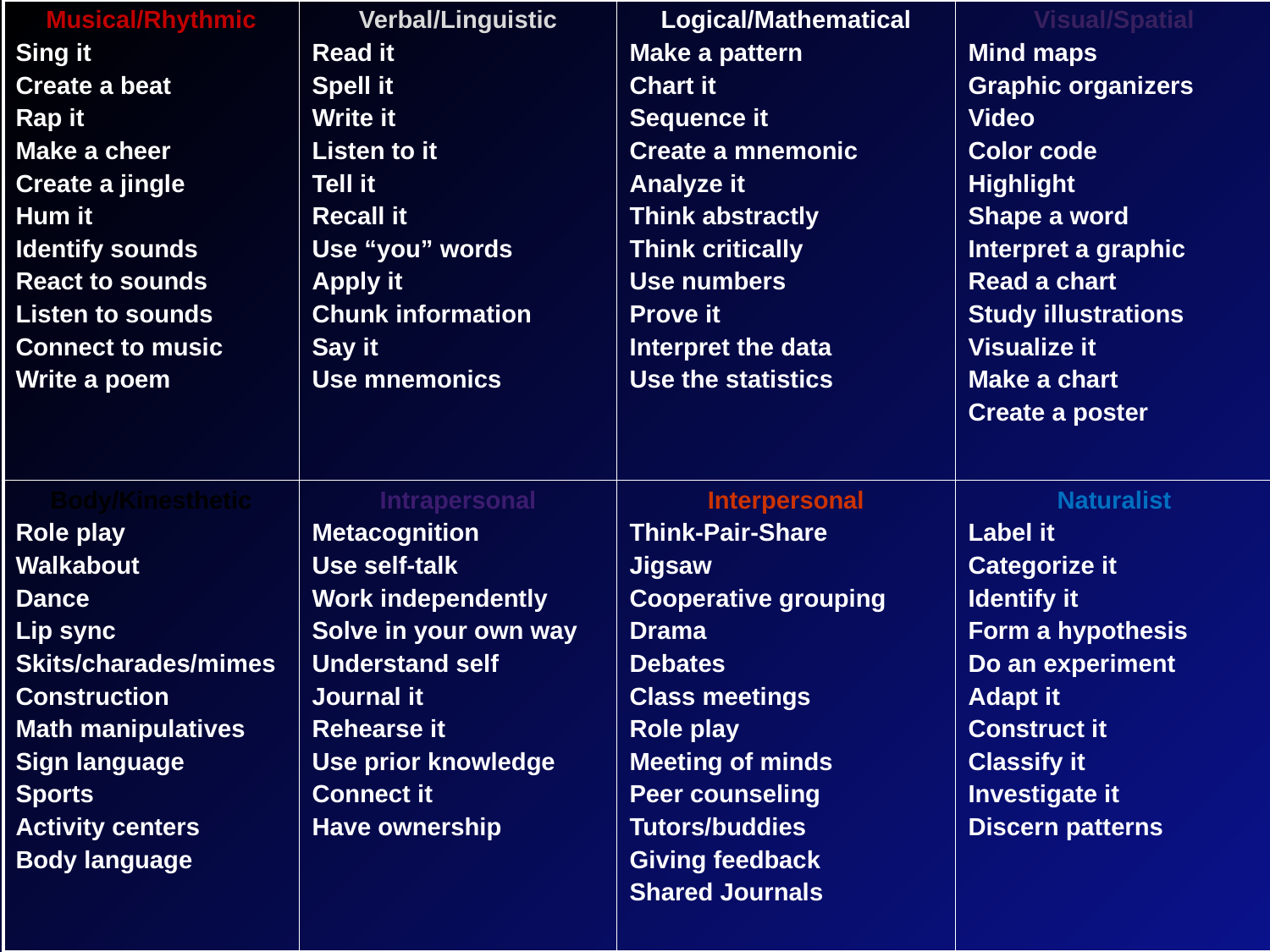

| Musical/Rhythmic Sing it Create a beat Rap it Make a cheer Create a jingle Hum it Identify sounds React to sounds Listen to sounds Connect to music Write a poem | Verbal/Linguistic Read it Spell it Write it Listen to it Tell it Recall it Use “you” words Apply it Chunk information Say it Use mnemonics | Logical/Mathematical Make a pattern Chart it Sequence it Create a mnemonic Analyze it Think abstractly Think critically Use numbers Prove it Interpret the data Use the statistics | Visual/Spatial Mind maps Graphic organizers Video Color code Highlight Shape a word Interpret a graphic Read a chart Study illustrations Visualize it Make a chart Create a poster |
| --- | --- | --- | --- |
| Body/Kinesthetic Role play Walkabout Dance Lip sync Skits/charades/mimes Construction Math manipulatives Sign language Sports Activity centers Body language | Intrapersonal Metacognition Use self-talk Work independently Solve in your own way Understand self Journal it Rehearse it Use prior knowledge Connect it Have ownership | Interpersonal Think-Pair-Share Jigsaw Cooperative grouping Drama Debates Class meetings Role play Meeting of minds Peer counseling Tutors/buddies Giving feedback Shared Journals | Naturalist Label it Categorize it Identify it Form a hypothesis Do an experiment Adapt it Construct it Classify it Investigate it Discern patterns |